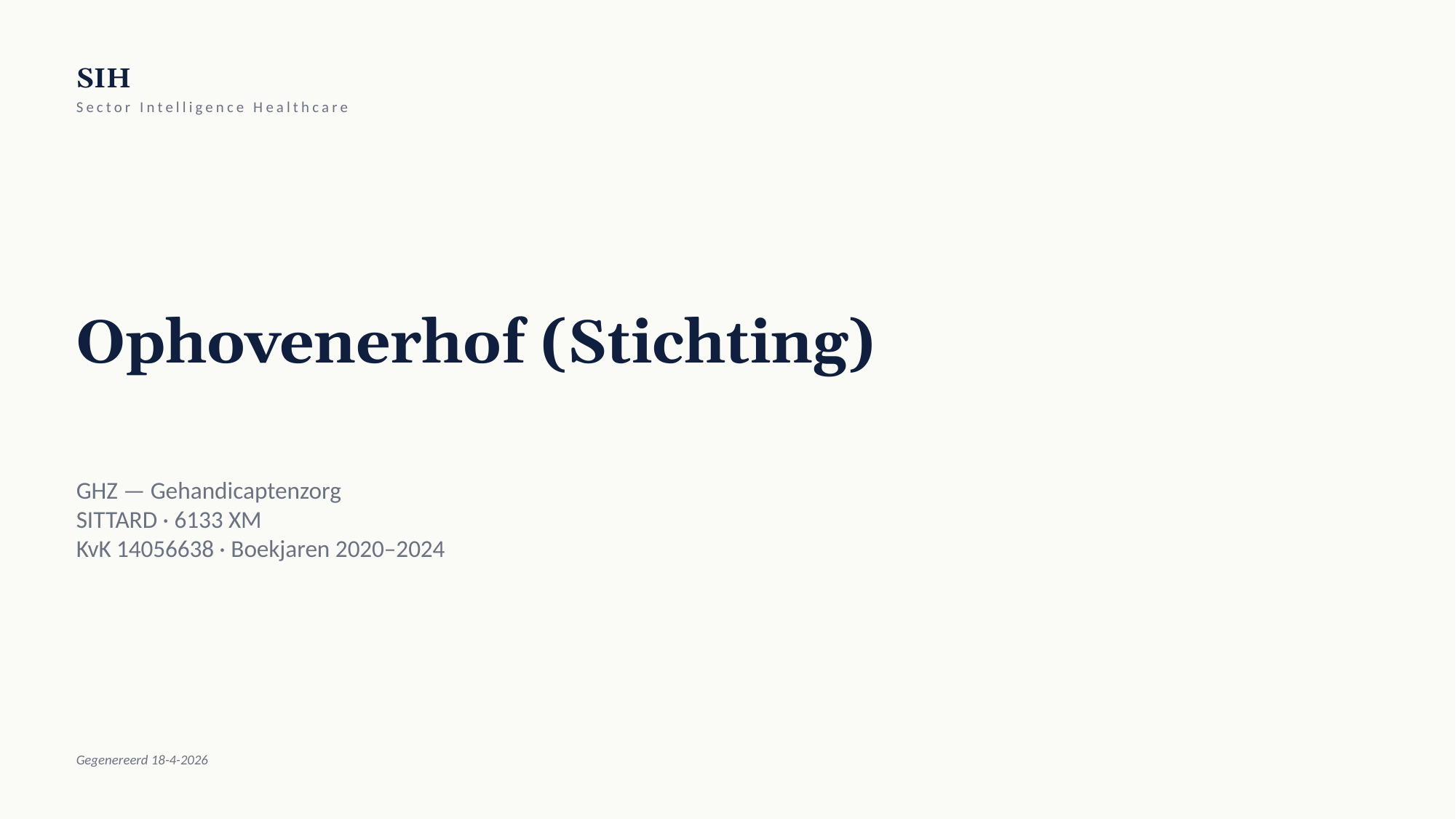

SIH
Sector Intelligence Healthcare
Ophovenerhof (Stichting)
GHZ — Gehandicaptenzorg
SITTARD · 6133 XM
KvK 14056638 · Boekjaren 2020–2024
Gegenereerd 18-4-2026